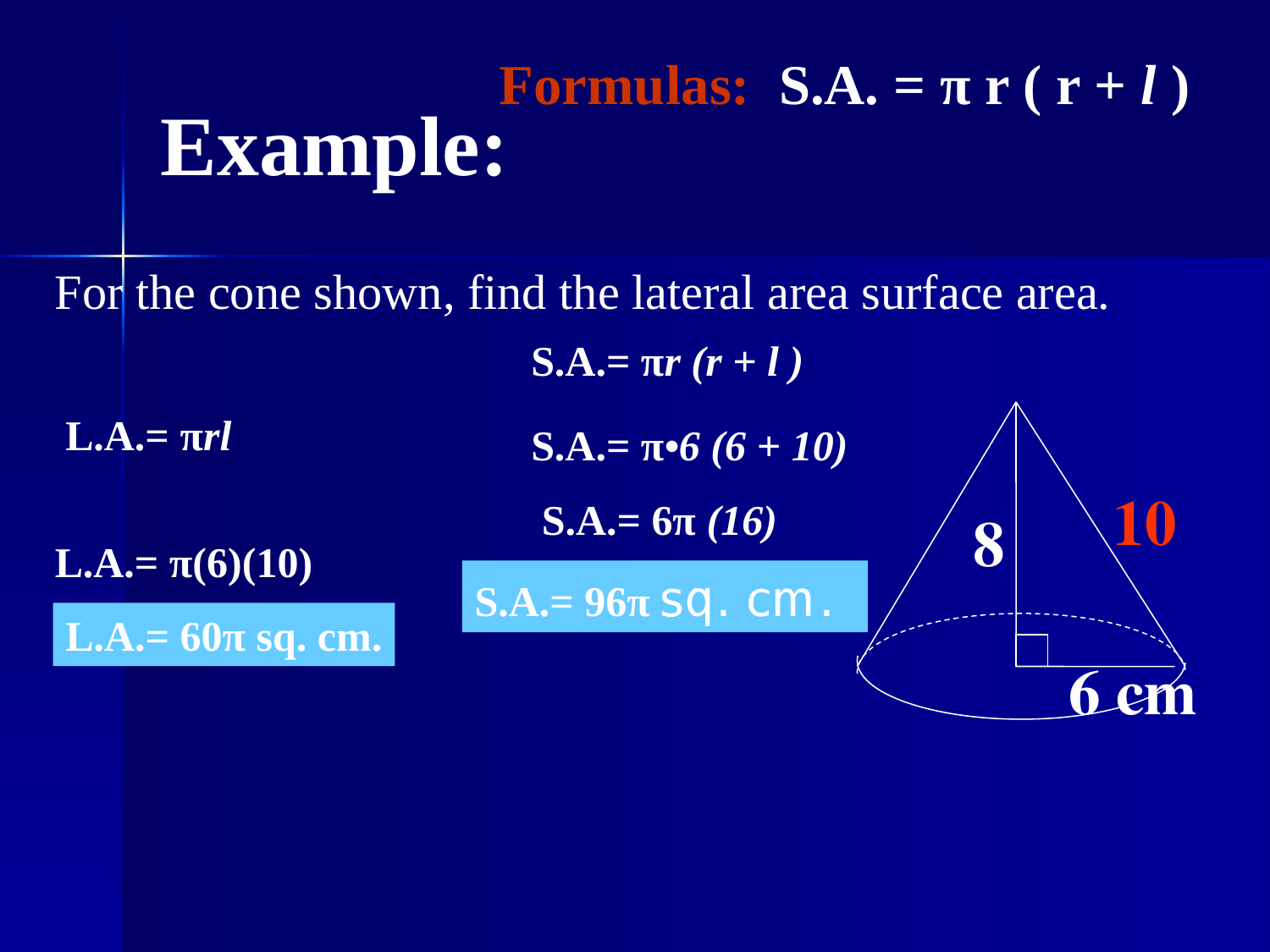

# Example:
Formulas:  S.A. = π r ( r + l )

For the cone shown, find the lateral area surface area.
S.A.= πr (r + l )
L.A.= πrl

8

6 cm

S.A.= π•6 (6 + 10)
10
S.A.= 6π (16)
L.A.= π(6)(10)
S.A.= 96π sq. cm.
L.A.= 60π sq. cm.